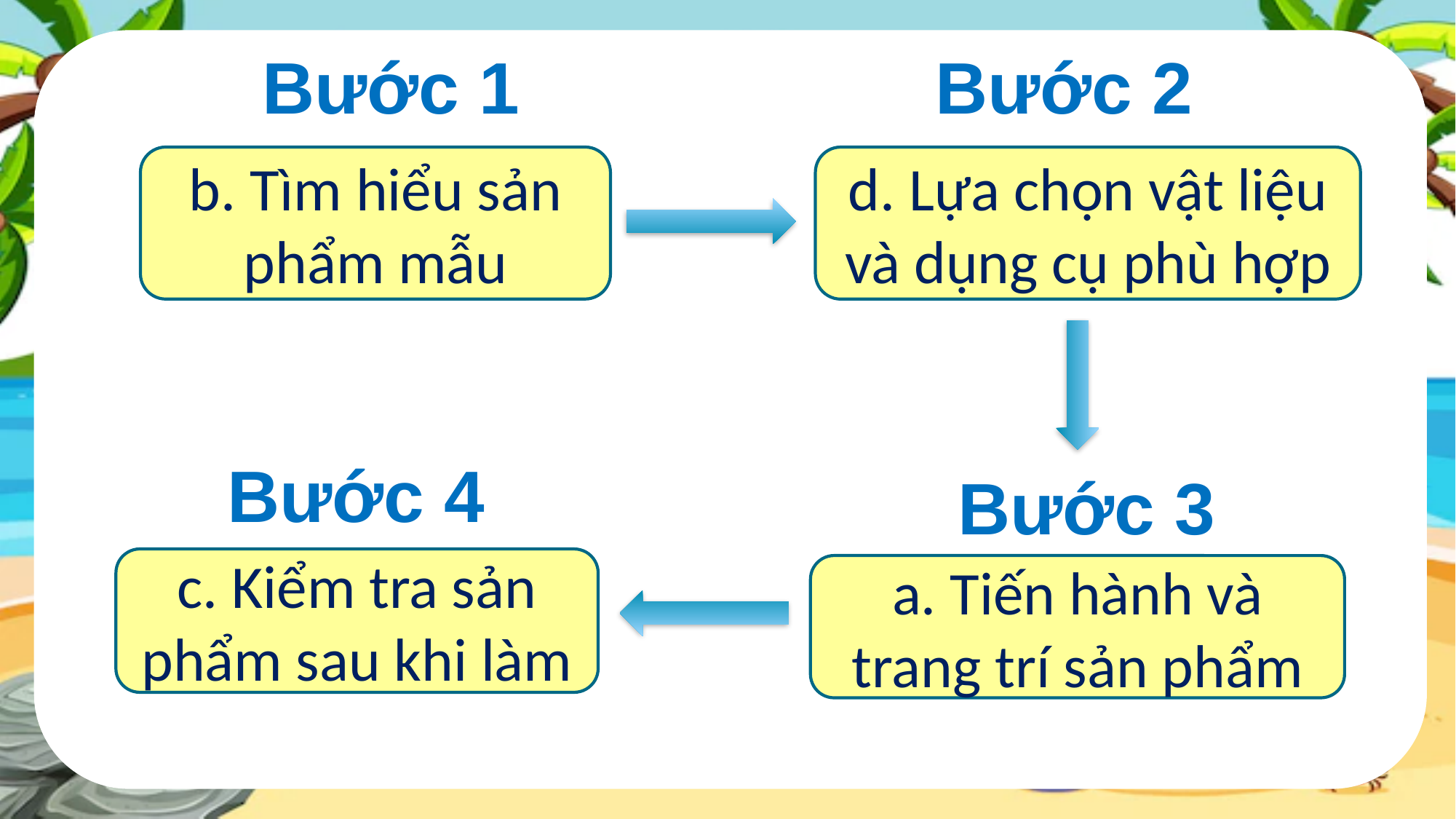

Bước 2
Bước 1
b. Tìm hiểu sản phẩm mẫu
d. Lựa chọn vật liệu và dụng cụ phù hợp

Bước 4
Bước 3
c. Kiểm tra sản phẩm sau khi làm
a. Tiến hành và trang trí sản phẩm